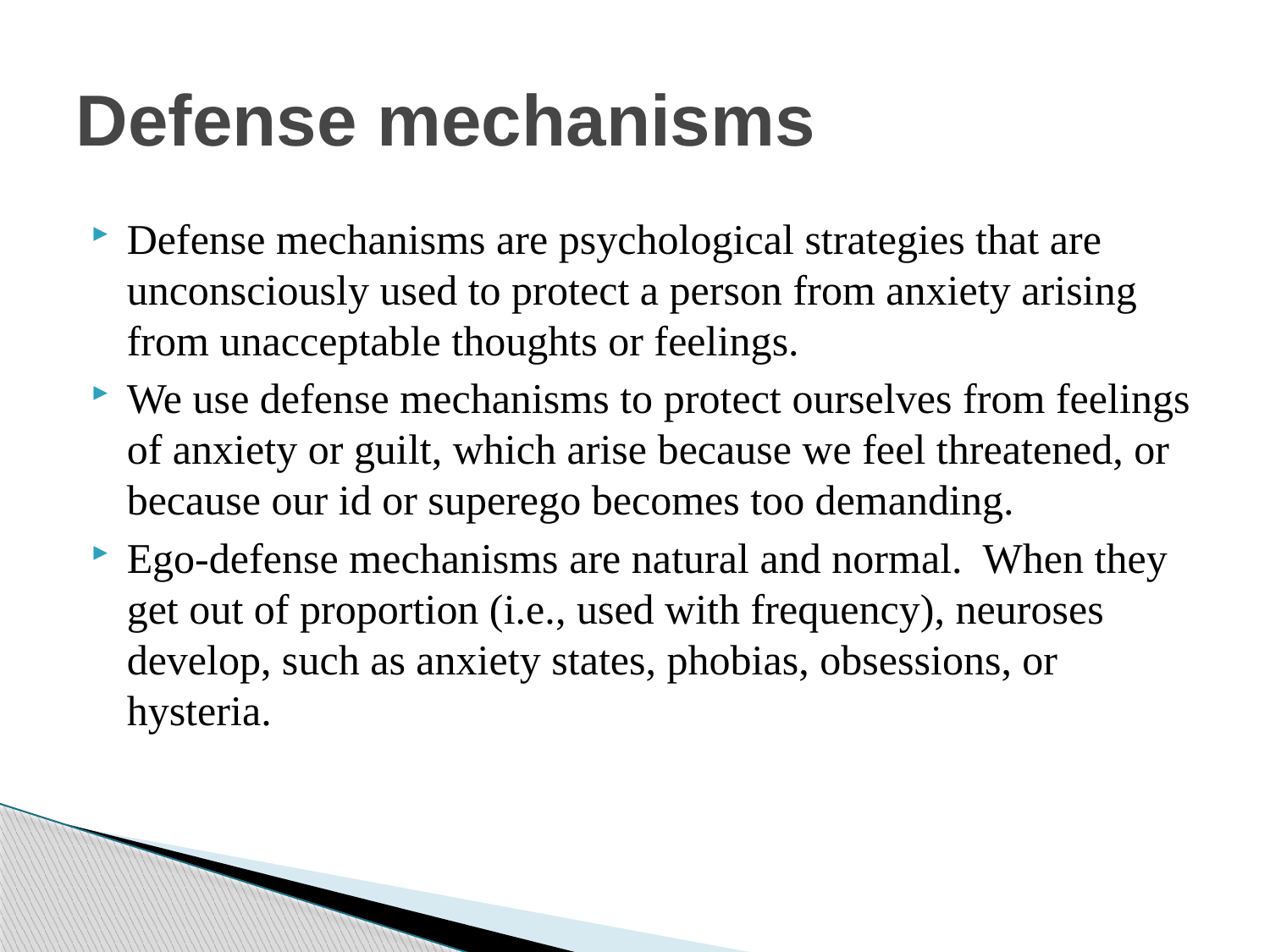

# Defense mechanisms
Defense mechanisms are psychological strategies that are unconsciously used to protect a person from anxiety arising from unacceptable thoughts or feelings.
We use defense mechanisms to protect ourselves from feelings of anxiety or guilt, which arise because we feel threatened, or because our id or superego becomes too demanding.
Ego-defense mechanisms are natural and normal.  When they get out of proportion (i.e., used with frequency), neuroses develop, such as anxiety states, phobias, obsessions, or hysteria.